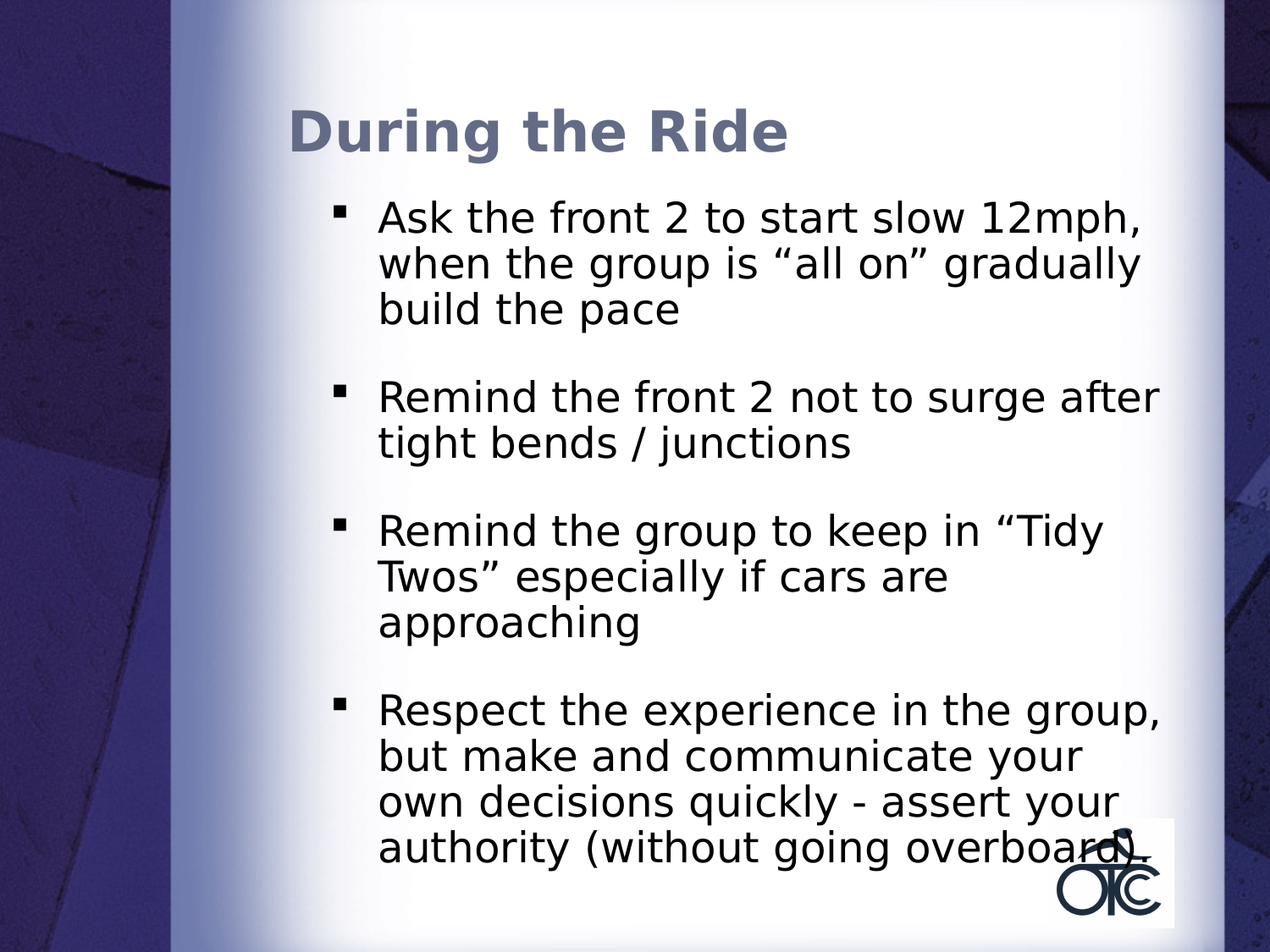

# During the Ride
Ask the front 2 to start slow 12mph, when the group is “all on” gradually build the pace
Remind the front 2 not to surge after tight bends / junctions
Remind the group to keep in “Tidy Twos” especially if cars are approaching
Respect the experience in the group, but make and communicate your own decisions quickly - assert your authority (without going overboard).